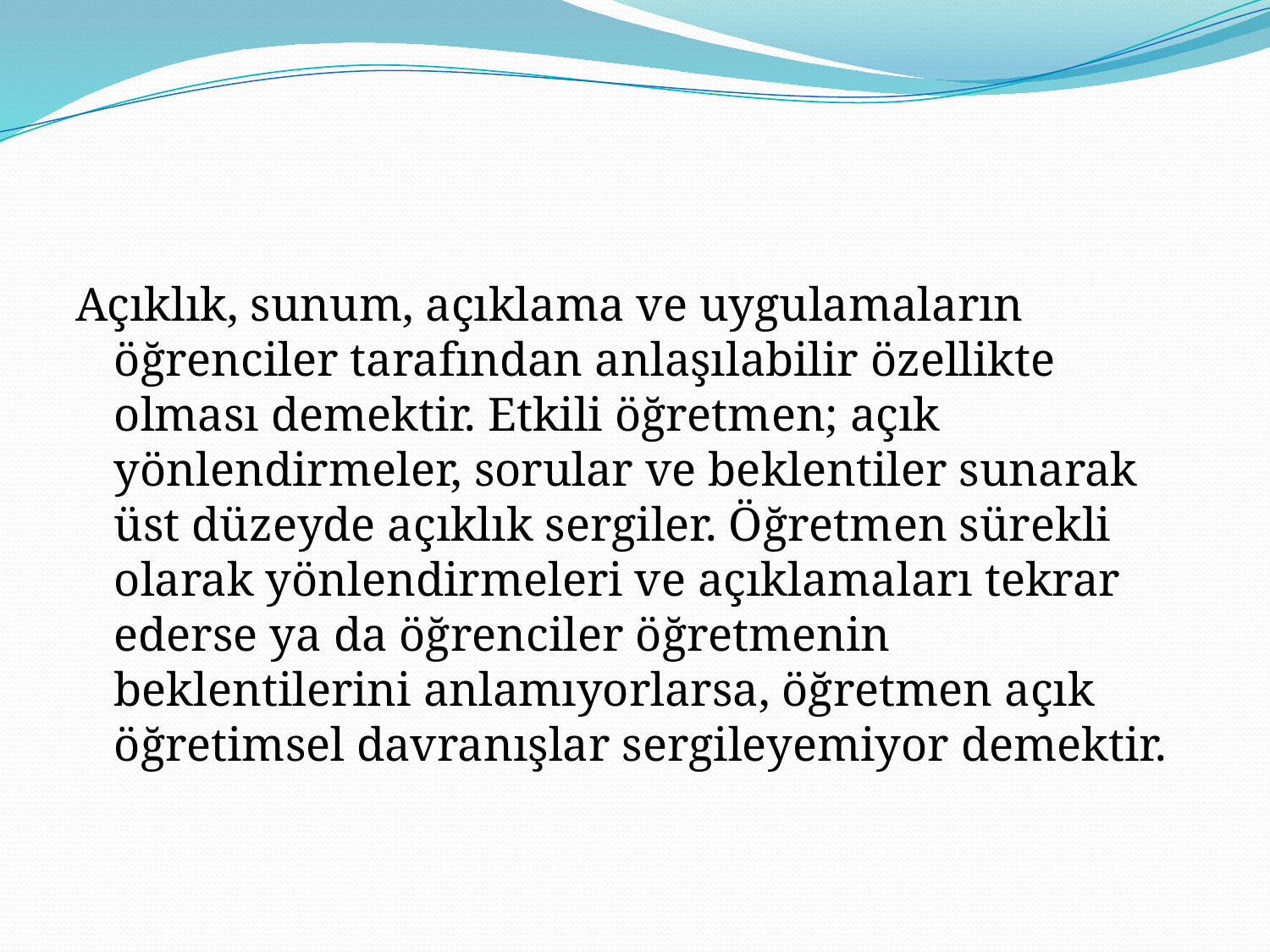

Açıklık, sunum, açıklama ve uygulamaların öğrenciler tarafından anlaşılabilir özellikte olması demektir. Etkili öğretmen; açık yönlendirmeler, sorular ve beklentiler sunarak üst düzeyde açıklık sergiler. Öğretmen sürekli olarak yönlendirmeleri ve açıklamaları tekrar ederse ya da öğrenciler öğretmenin beklentilerini anlamıyorlarsa, öğretmen açık öğretimsel davranışlar sergileyemiyor demektir.